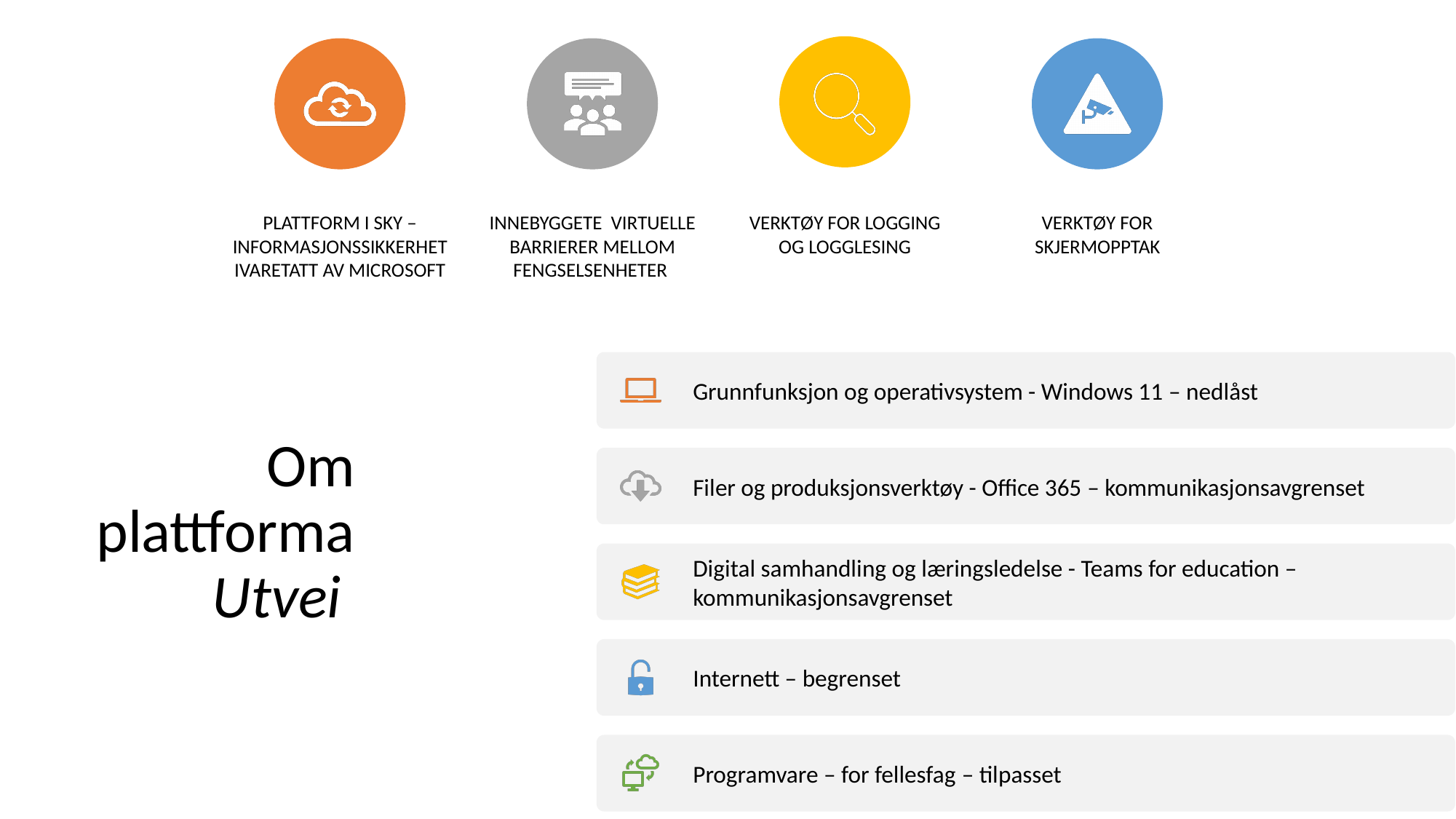

Plattform i sky – informasjonssikkerhet ivaretatt av Microsoft
Innebyggete  virtuelle barrierer mellom fengselsenheter
Verktøy for logging og logglesing
Verktøy for Skjermopptak
Grunnfunksjon og operativsystem - Windows 11 – nedlåst
Filer og produksjonsverktøy - Office 365 – kommunikasjonsavgrenset
Digital samhandling og læringsledelse - Teams for education – kommunikasjonsavgrenset
Internett – begrenset
Programvare – for fellesfag – tilpasset
Om plattforma
Utvei